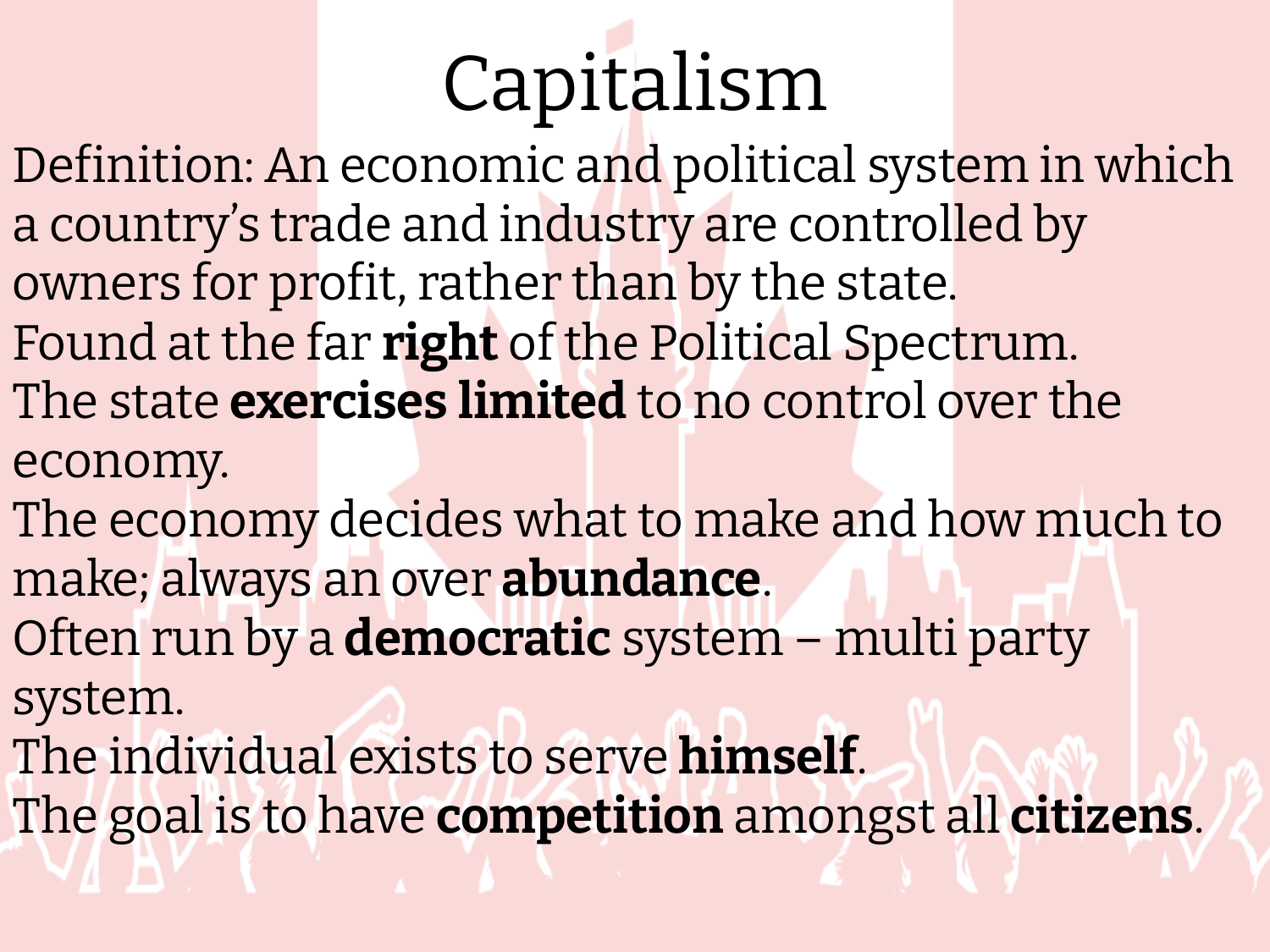

# Capitalism
Definition: An economic and political system in which a country’s trade and industry are controlled by owners for profit, rather than by the state.
Found at the far right of the Political Spectrum.
The state exercises limited to no control over the economy.
The economy decides what to make and how much to make; always an over abundance.
Often run by a democratic system – multi party system.
The individual exists to serve himself.
The goal is to have competition amongst all citizens.